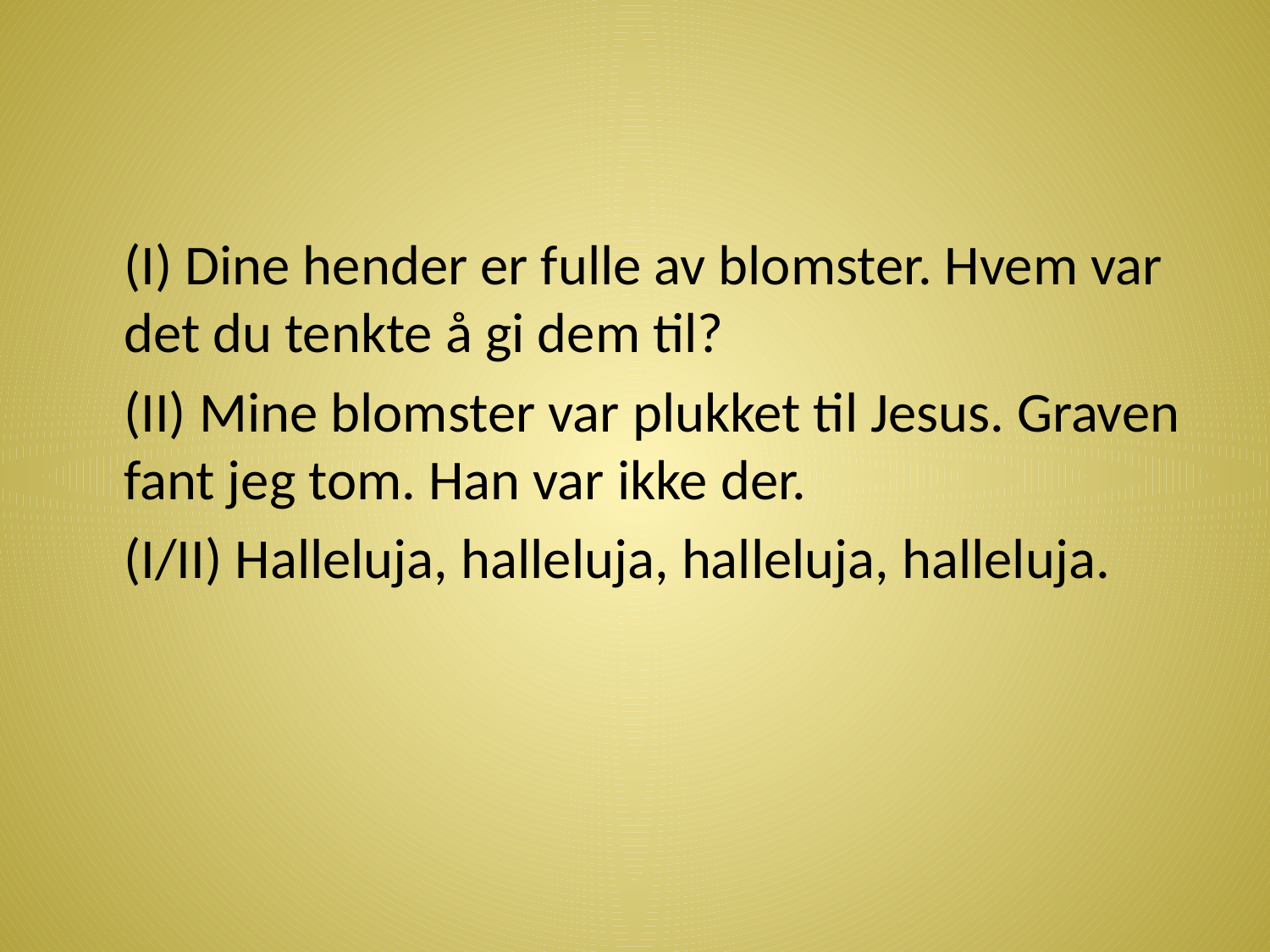

#
	(I) Dine hender er fulle av blomster. Hvem var det du tenkte å gi dem til?
	(II) Mine blomster var plukket til Jesus. Graven fant jeg tom. Han var ikke der.
	(I/II) Halleluja, halleluja, halleluja, halleluja.